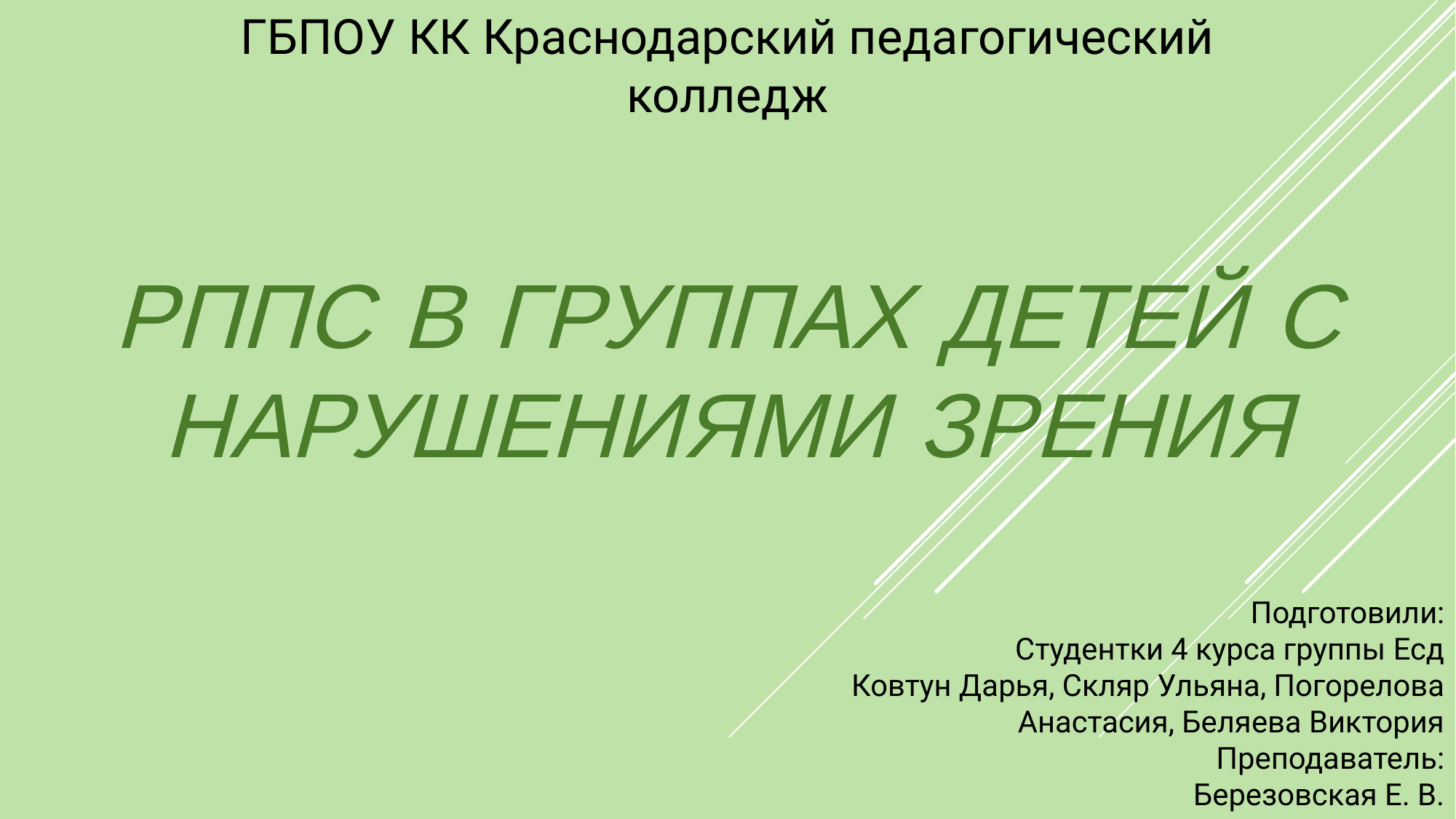

ГБПОУ КК Краснодарский педагогический колледж
# РППС в группах детей с нарушениями зрения
Подготовили:
Студентки 4 курса группы Есд
Ковтун Дарья, Скляр Ульяна, Погорелова Анастасия, Беляева Виктория
Преподаватель:
Березовская Е. В.